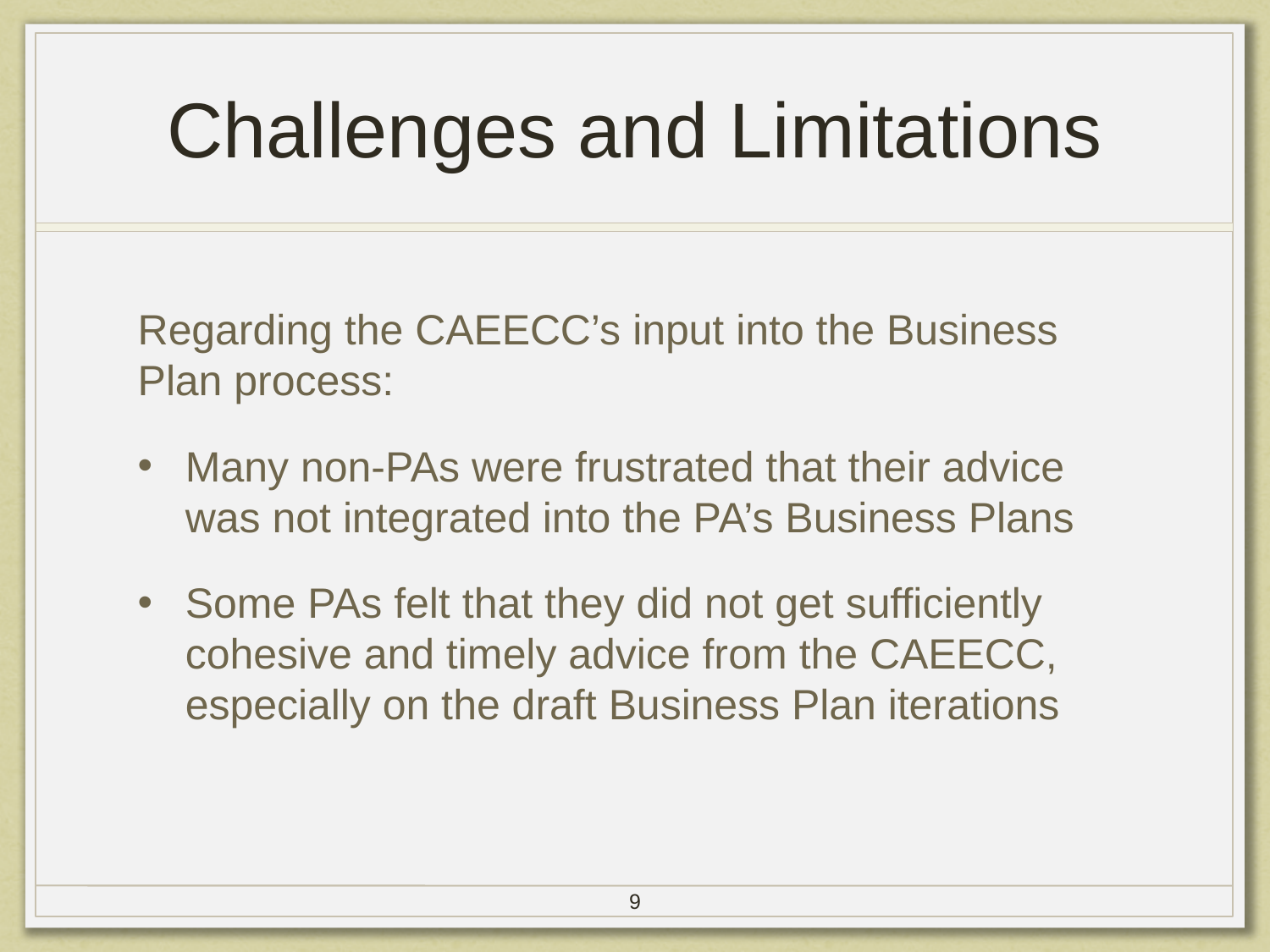

# Challenges and Limitations
Regarding the CAEECC’s input into the Business Plan process:
Many non-PAs were frustrated that their advice was not integrated into the PA’s Business Plans
Some PAs felt that they did not get sufficiently cohesive and timely advice from the CAEECC, especially on the draft Business Plan iterations

9